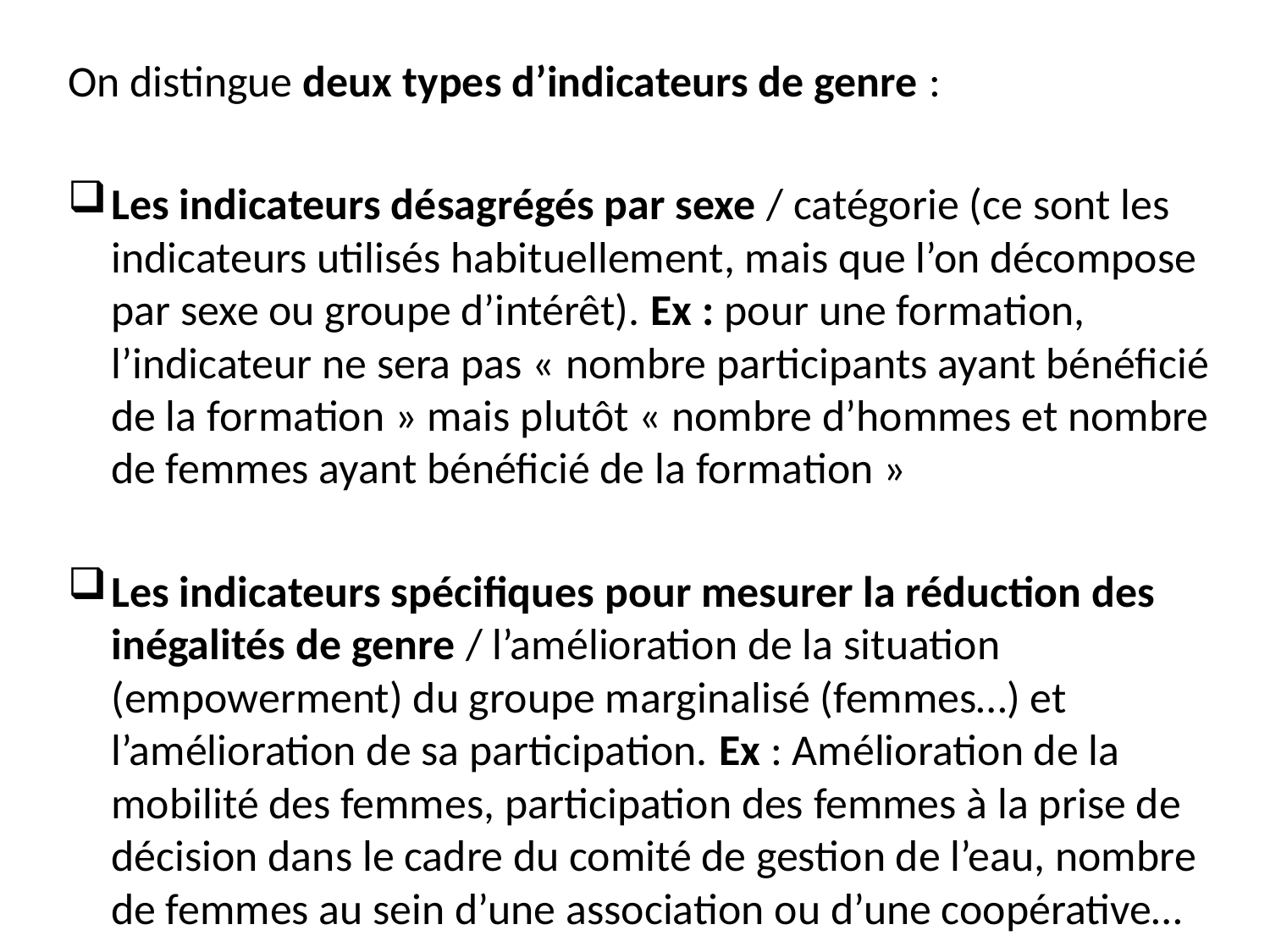

On distingue deux types d’indicateurs de genre :

Les indicateurs désagrégés par sexe / catégorie (ce sont les indicateurs utilisés habituellement, mais que l’on décompose par sexe ou groupe d’intérêt). Ex : pour une formation, l’indicateur ne sera pas « nombre participants ayant bénéficié de la formation » mais plutôt « nombre d’hommes et nombre de femmes ayant bénéficié de la formation »

Les indicateurs spécifiques pour mesurer la réduction des inégalités de genre / l’amélioration de la situation (empowerment) du groupe marginalisé (femmes…) et l’amélioration de sa participation. Ex : Amélioration de la mobilité des femmes, participation des femmes à la prise de décision dans le cadre du comité de gestion de l’eau, nombre de femmes au sein d’une association ou d’une coopérative…